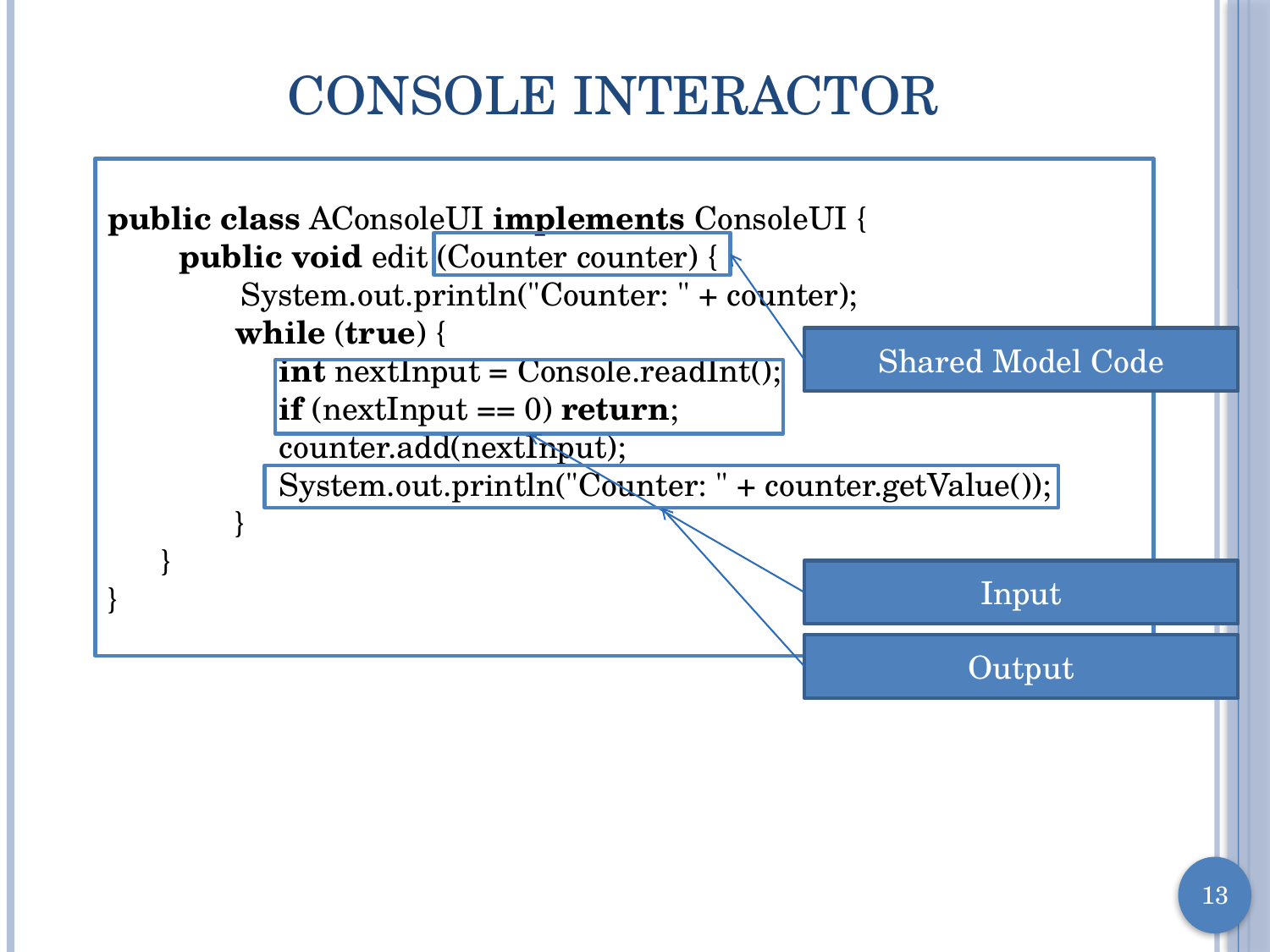

# Console Interactor
public class AConsoleUI implements ConsoleUI {
        public void edit (Counter counter) {
               System.out.println("Counter: " + counter);
	while (true) {
	     int nextInput = Console.readInt();
	     if (nextInput == 0) return;
	     counter.add(nextInput);
	     System.out.println("Counter: " + counter.getValue());
	}
      }
}

Shared Model Code

Input
Output